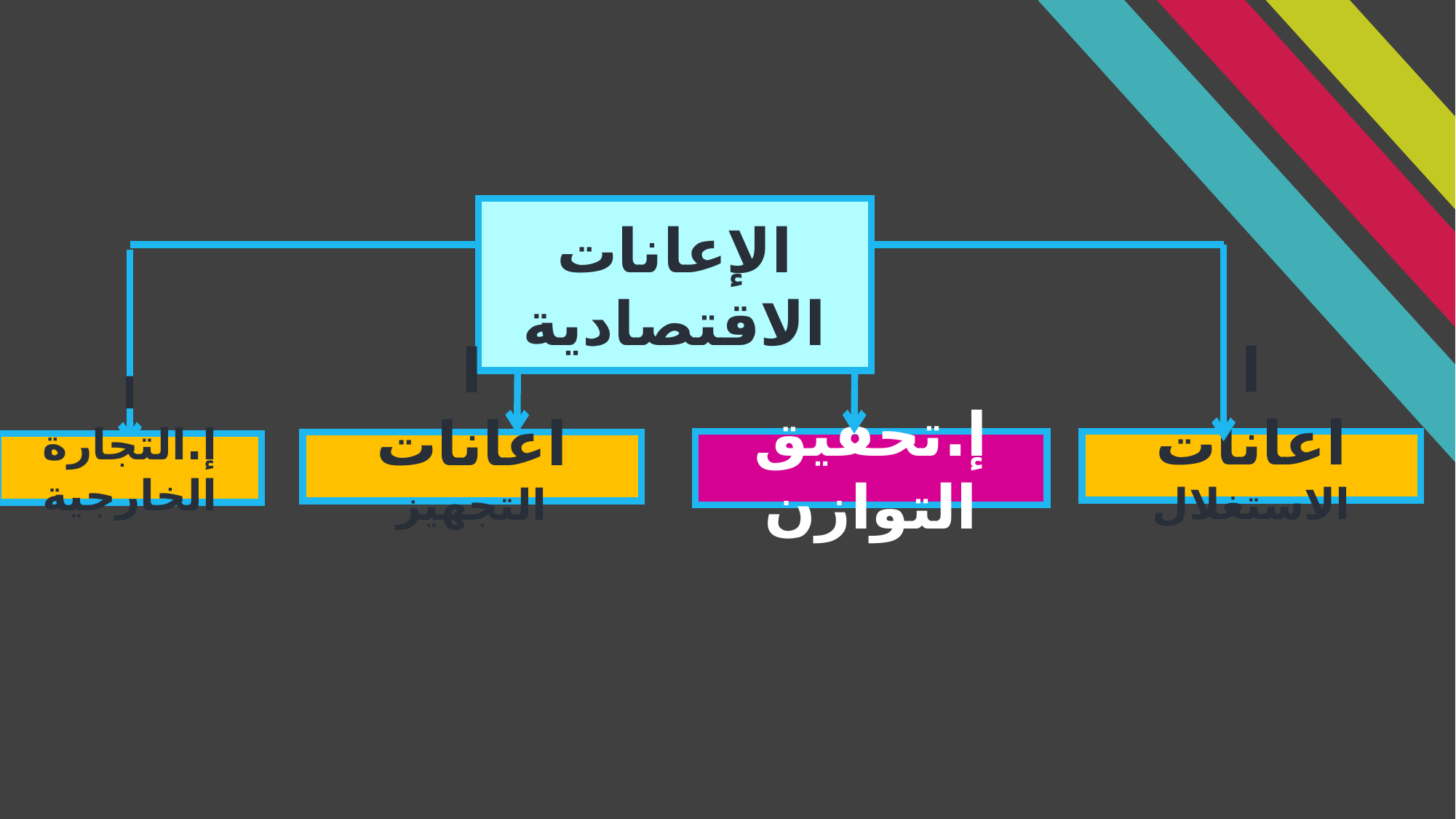

الإعانات الاقتصادية

إ.تحقيق التوازن

ا
اعانات الاستغلال

ا
اعانات التجهيز

ا
إ.التجارة الخارجية